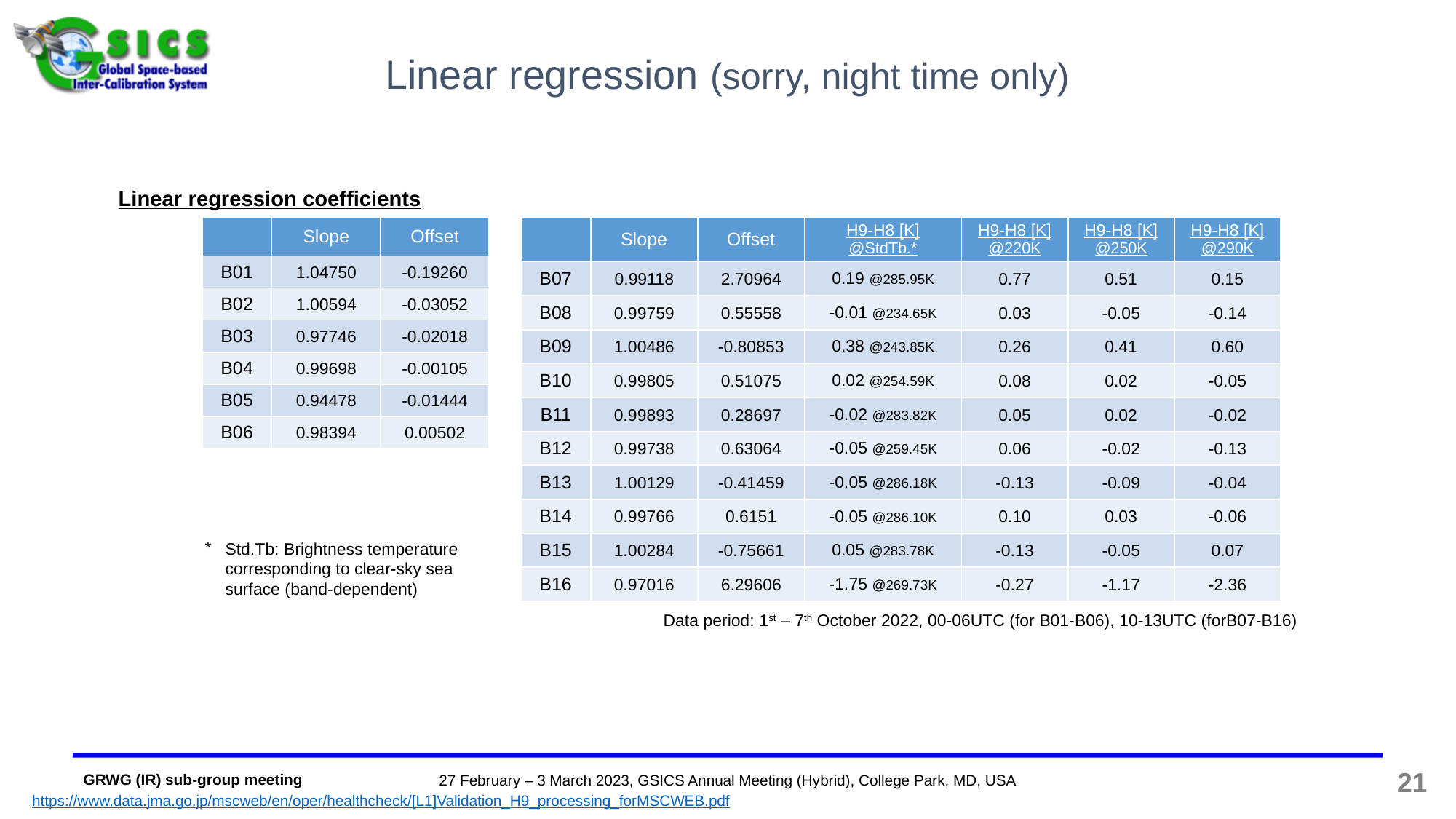

# Linear regression (sorry, night time only)
Linear regression coefficients
|  | Slope | Offset |
| --- | --- | --- |
| B01 | 1.04750 | -0.19260 |
| B02 | 1.00594 | -0.03052 |
| B03 | 0.97746 | -0.02018 |
| B04 | 0.99698 | -0.00105 |
| B05 | 0.94478 | -0.01444 |
| B06 | 0.98394 | 0.00502 |
|  | Slope | Offset | H9-H8 [K] @StdTb.\* | H9-H8 [K] @220K | H9-H8 [K] @250K | H9-H8 [K] @290K |
| --- | --- | --- | --- | --- | --- | --- |
| B07 | 0.99118 | 2.70964 | 0.19 @285.95K | 0.77 | 0.51 | 0.15 |
| B08 | 0.99759 | 0.55558 | -0.01 @234.65K | 0.03 | -0.05 | -0.14 |
| B09 | 1.00486 | -0.80853 | 0.38 @243.85K | 0.26 | 0.41 | 0.60 |
| B10 | 0.99805 | 0.51075 | 0.02 @254.59K | 0.08 | 0.02 | -0.05 |
| B11 | 0.99893 | 0.28697 | -0.02 @283.82K | 0.05 | 0.02 | -0.02 |
| B12 | 0.99738 | 0.63064 | -0.05 @259.45K | 0.06 | -0.02 | -0.13 |
| B13 | 1.00129 | -0.41459 | -0.05 @286.18K | -0.13 | -0.09 | -0.04 |
| B14 | 0.99766 | 0.6151 | -0.05 @286.10K | 0.10 | 0.03 | -0.06 |
| B15 | 1.00284 | -0.75661 | 0.05 @283.78K | -0.13 | -0.05 | 0.07 |
| B16 | 0.97016 | 6.29606 | -1.75 @269.73K | -0.27 | -1.17 | -2.36 |
Std.Tb: Brightness temperature corresponding to clear-sky sea surface (band-dependent)
Data period: 1st – 7th October 2022, 00-06UTC (for B01-B06), 10-13UTC (forB07-B16)
21
https://www.data.jma.go.jp/mscweb/en/oper/healthcheck/[L1]Validation_H9_processing_forMSCWEB.pdf